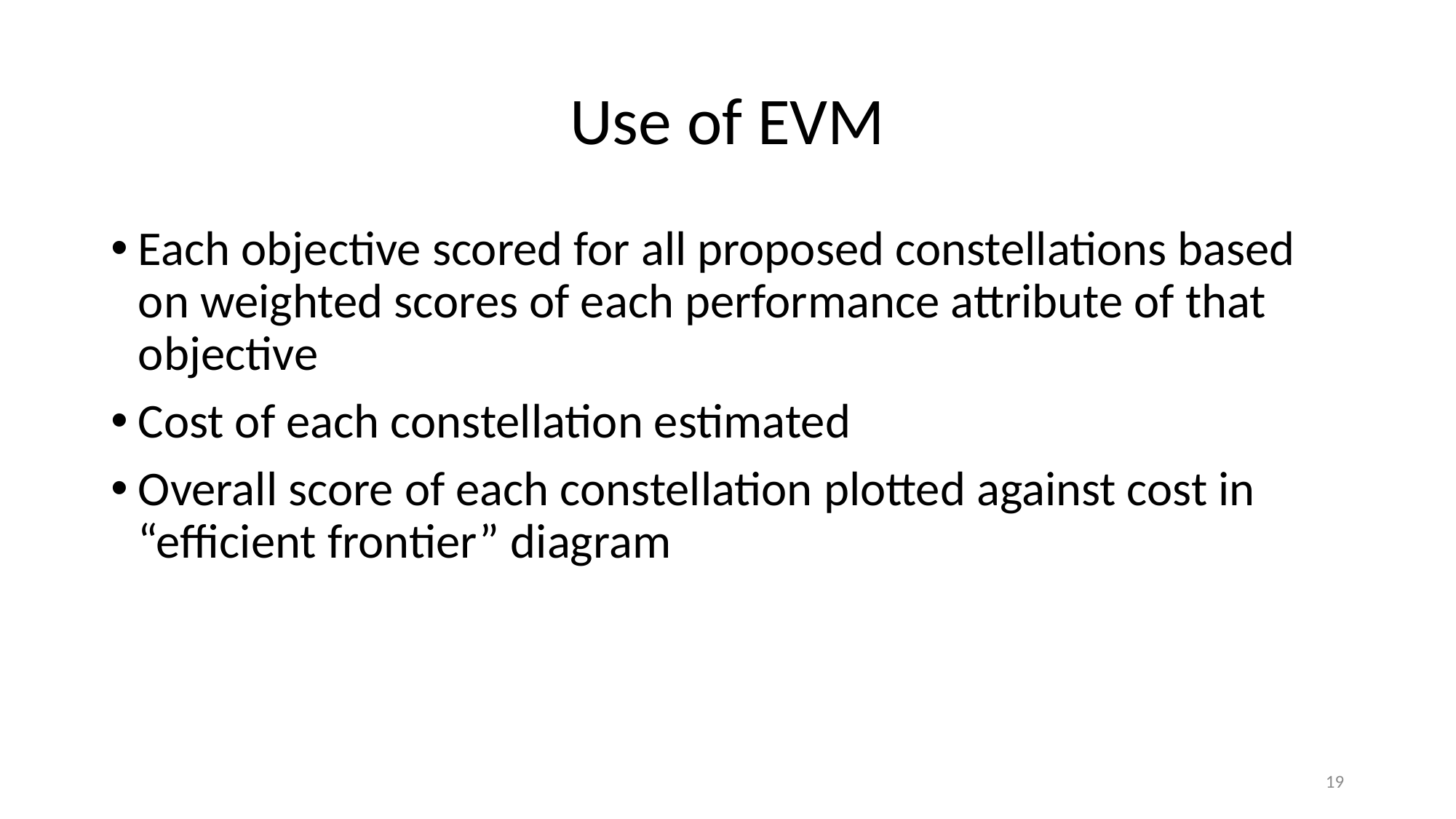

# Use of EVM
Each objective scored for all proposed constellations based on weighted scores of each performance attribute of that objective
Cost of each constellation estimated
Overall score of each constellation plotted against cost in “efficient frontier” diagram
19